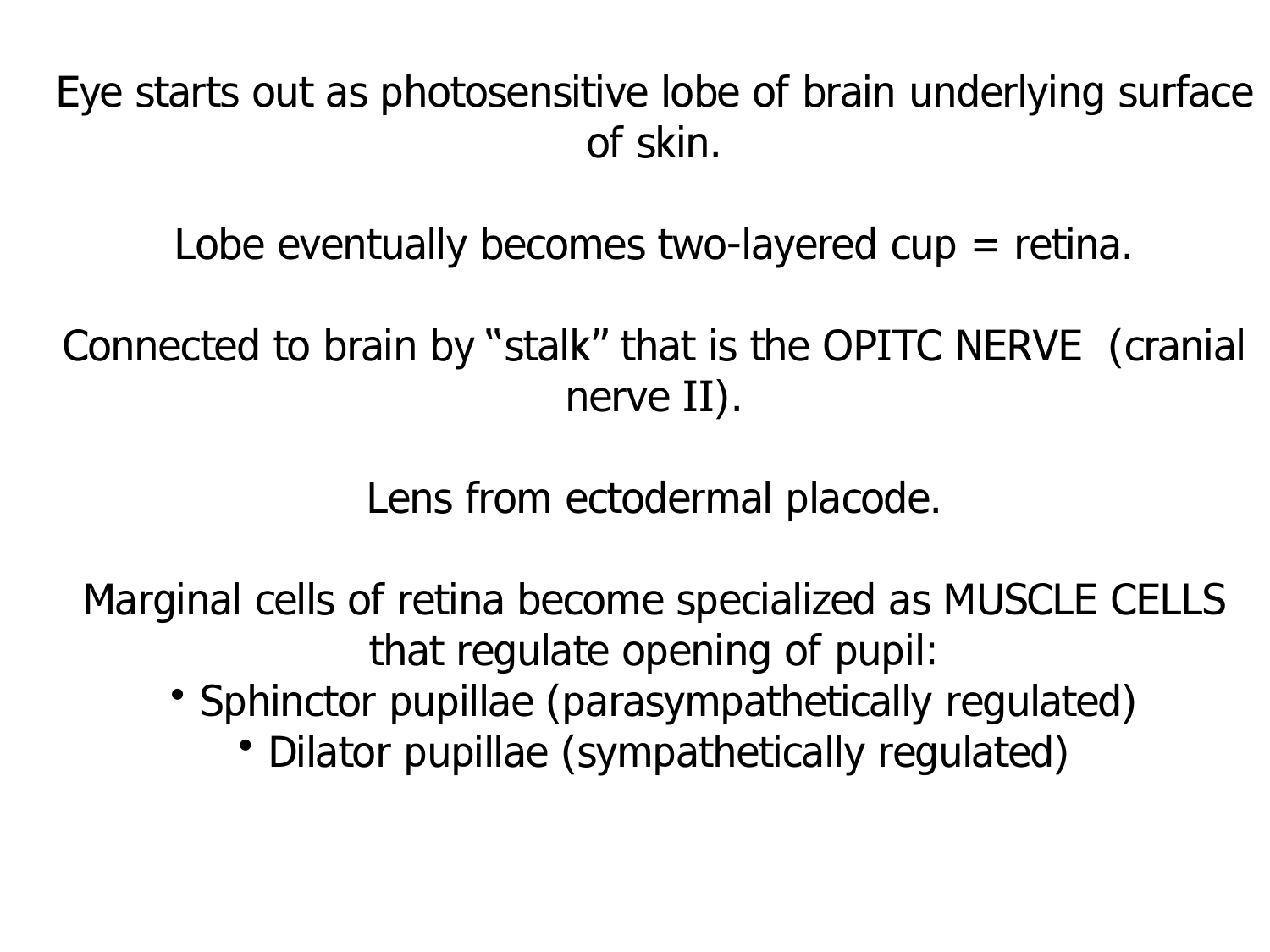

Eye starts out as photosensitive lobe of brain underlying surface of skin.

Lobe eventually becomes two-layered cup = retina.

Connected to brain by “stalk” that is the OPITC NERVE  (cranial nerve II).

Lens from ectodermal placode.

Marginal cells of retina become specialized as MUSCLE CELLS that regulate opening of pupil:
Sphinctor pupillae (parasympathetically regulated)
Dilator pupillae (sympathetically regulated)